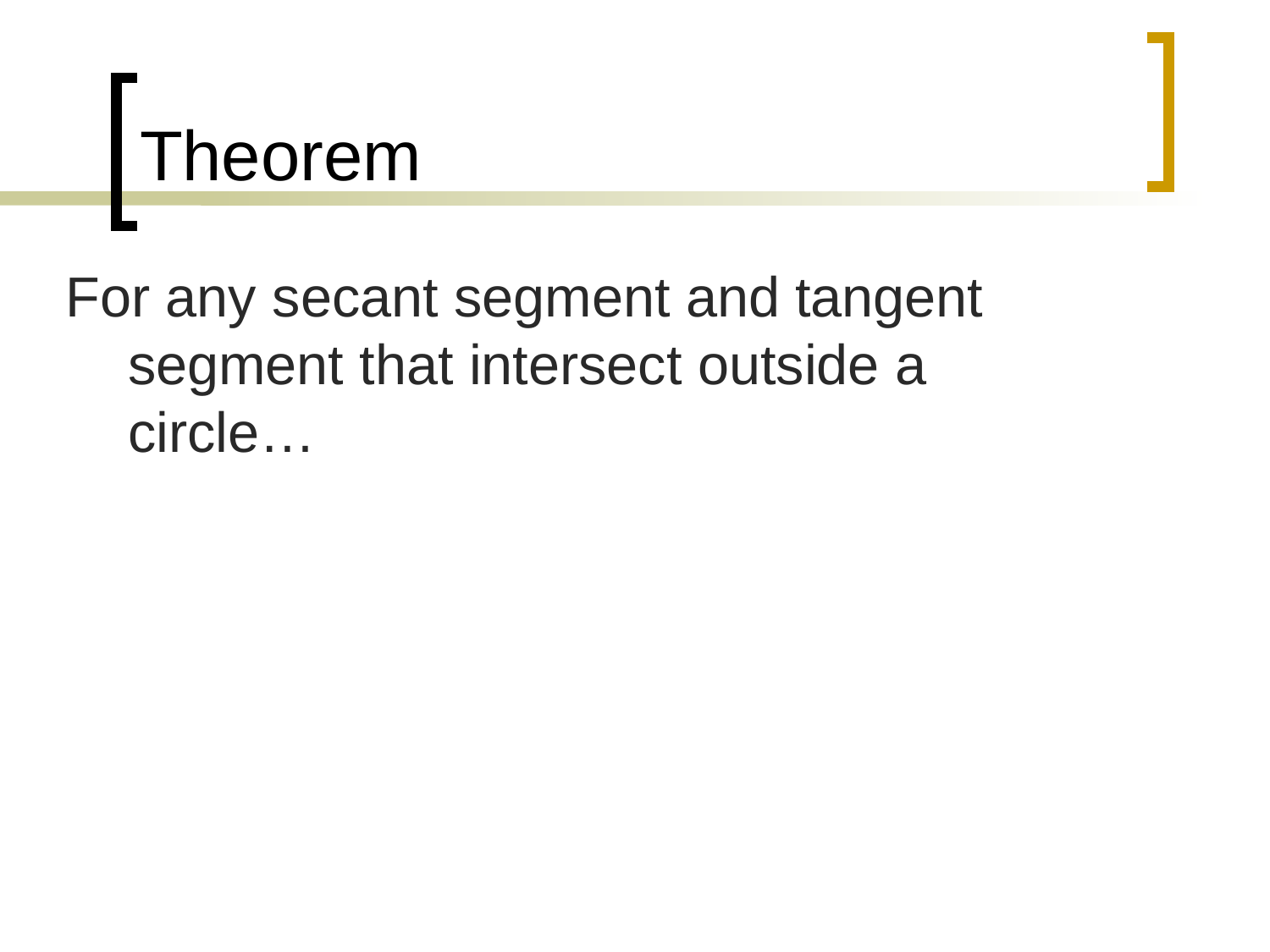

# Theorem
For any secant segment and tangent segment that intersect outside a circle…